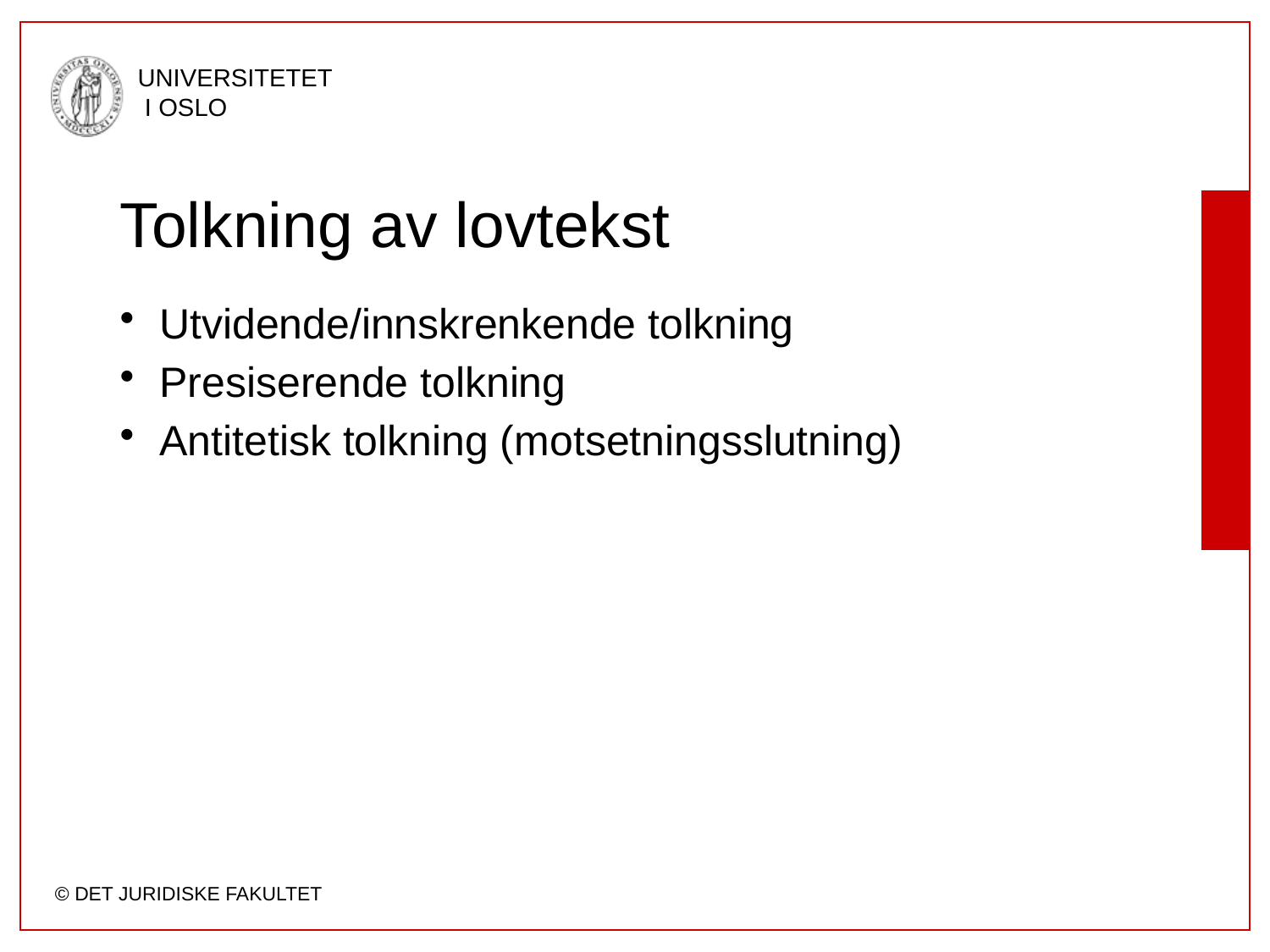

# Tolkning av lovtekst
Utvidende/innskrenkende tolkning
Presiserende tolkning
Antitetisk tolkning (motsetningsslutning)